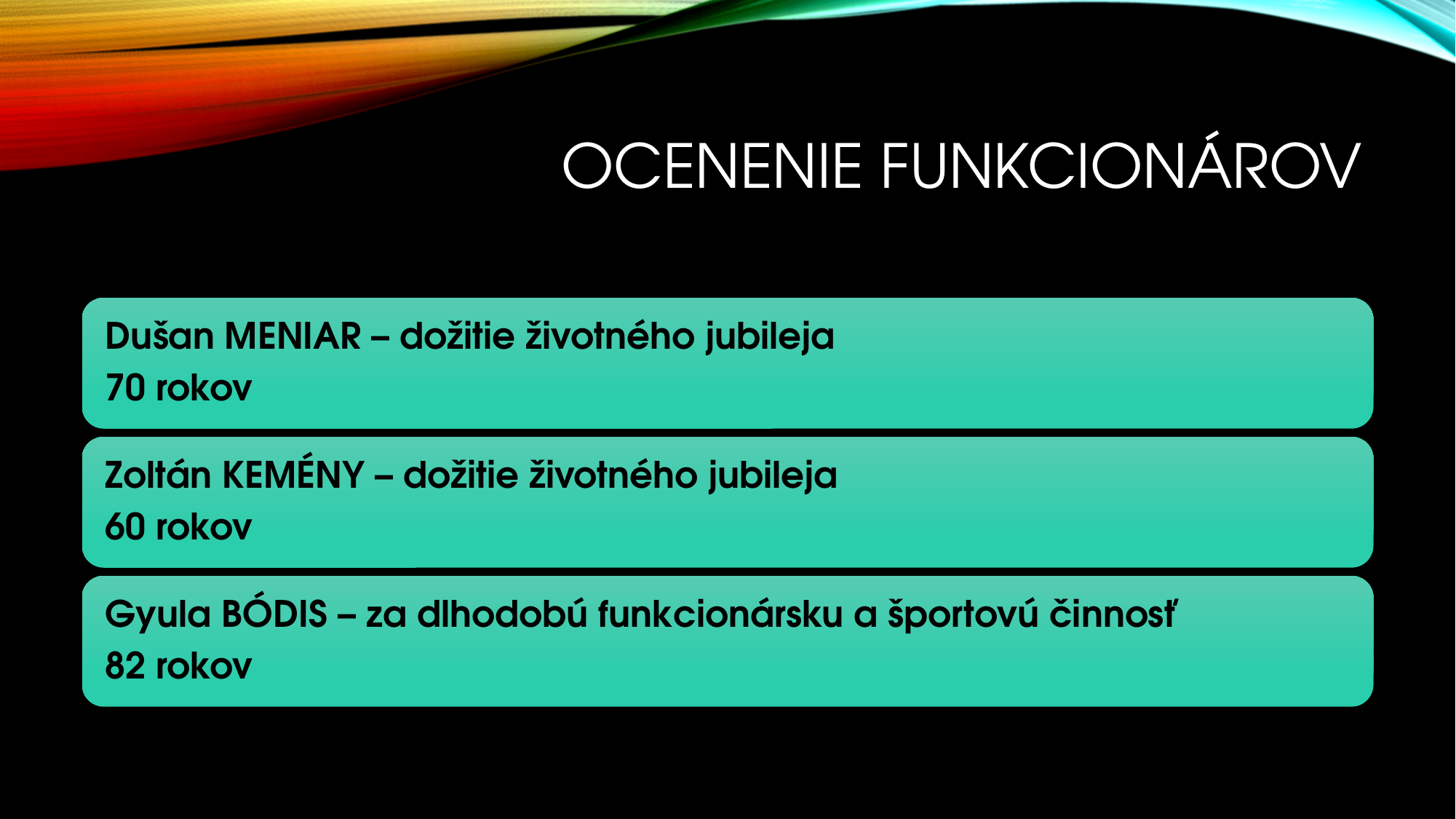

# Ocenenie funkcionárov
Dušan MENIAR – dožitie životného jubileja
70 rokov
Zoltán KEMÉNY – dožitie životného jubileja
60 rokov
Gyula BÓDIS – za dlhodobú funkcionársku a športovú činnosť
82 rokov